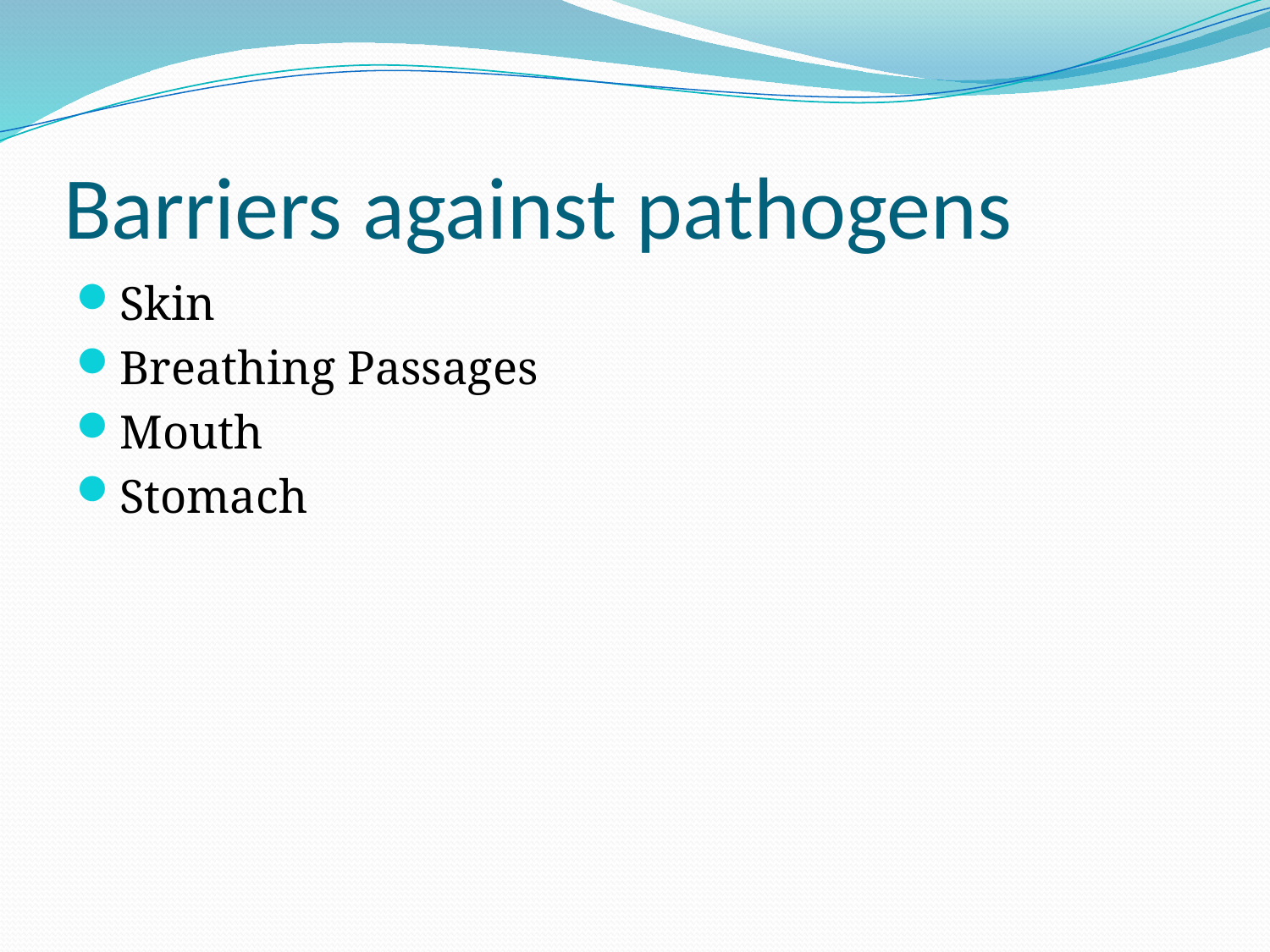

# Barriers against pathogens
Skin
Breathing Passages
Mouth
Stomach